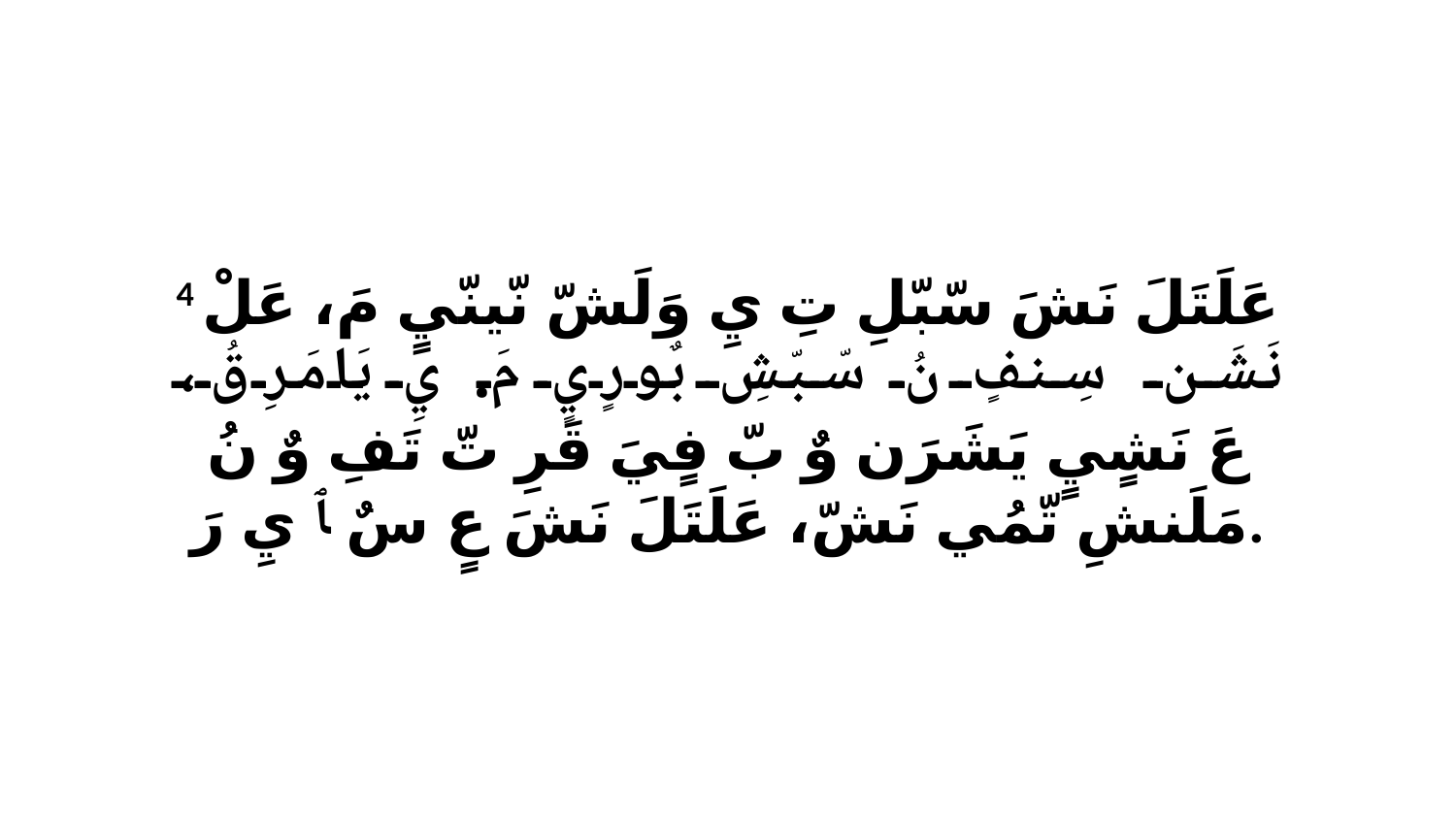

4 عَلَتَلَ نَشَ سّبّلِ تِ يِ وَلَشّ نّينّيٍ مَ، عَلْ نَشَن سِنفٍ نُ سّبّشِ بٌورٍيٍ مَ. يِ يَامَرِ قُ، عَ نَشٍيٍ يَشَرَن وٌ بّ فٍيَ قَرِ تّ تَفِ وٌ نُ مَلَنشِ تّمُي نَشّ، عَلَتَلَ نَشَ عٍ سٌ ﭑ يِ رَ.